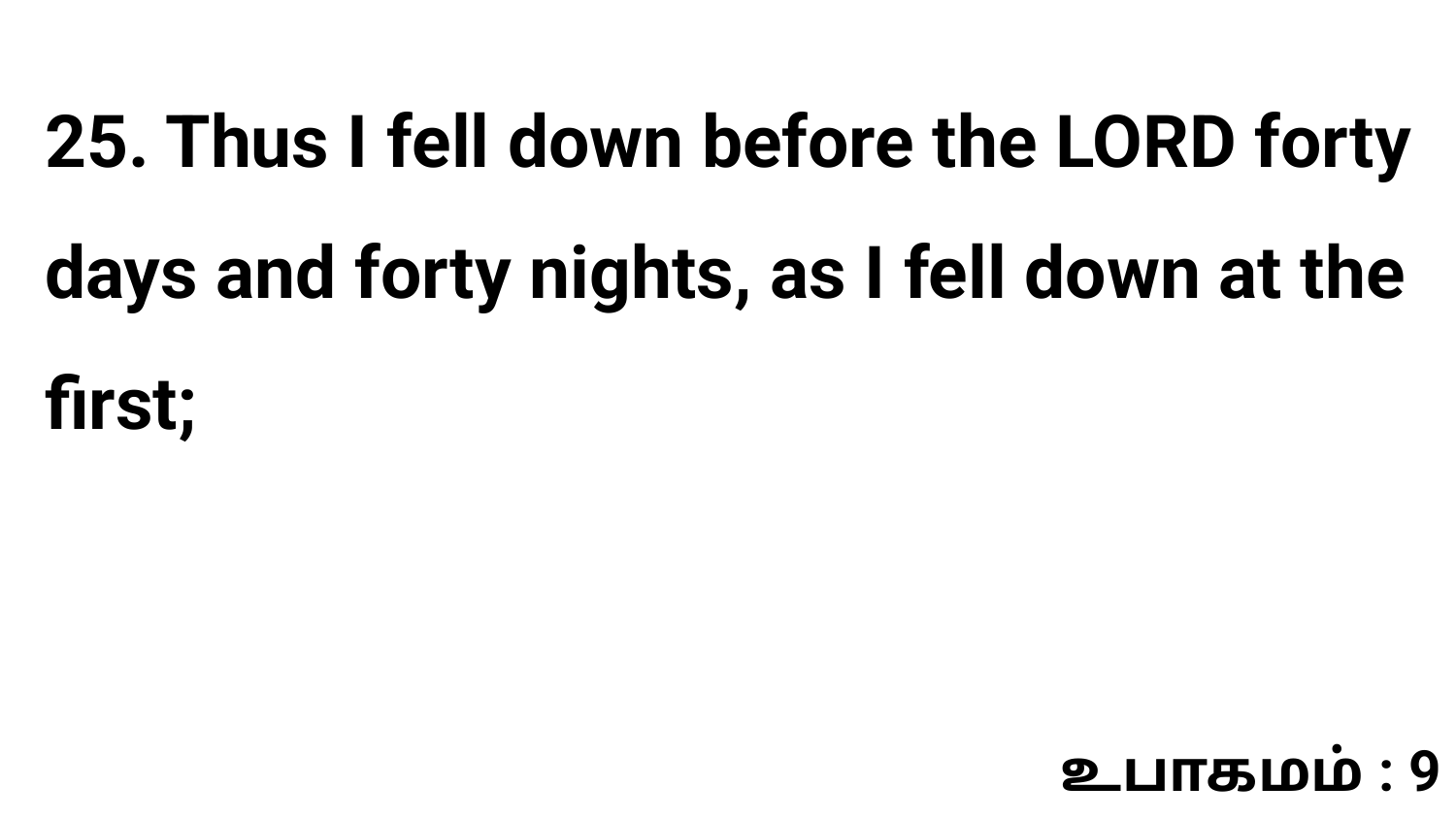

25. Thus I fell down before the LORD forty days and forty nights, as I fell down at the first;
உபாகமம் : 9